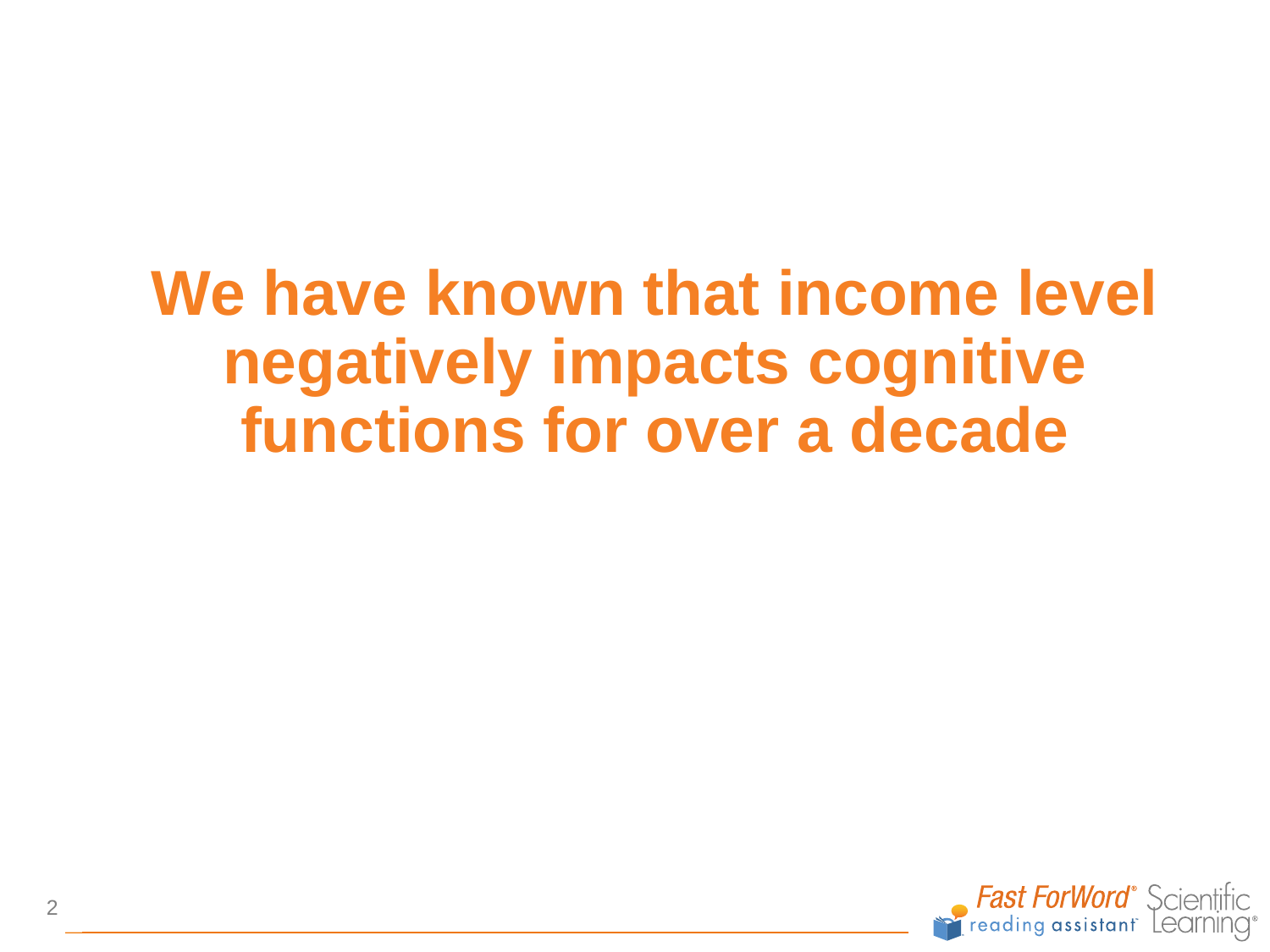

# We have known that income level negatively impacts cognitive functions for over a decade
2